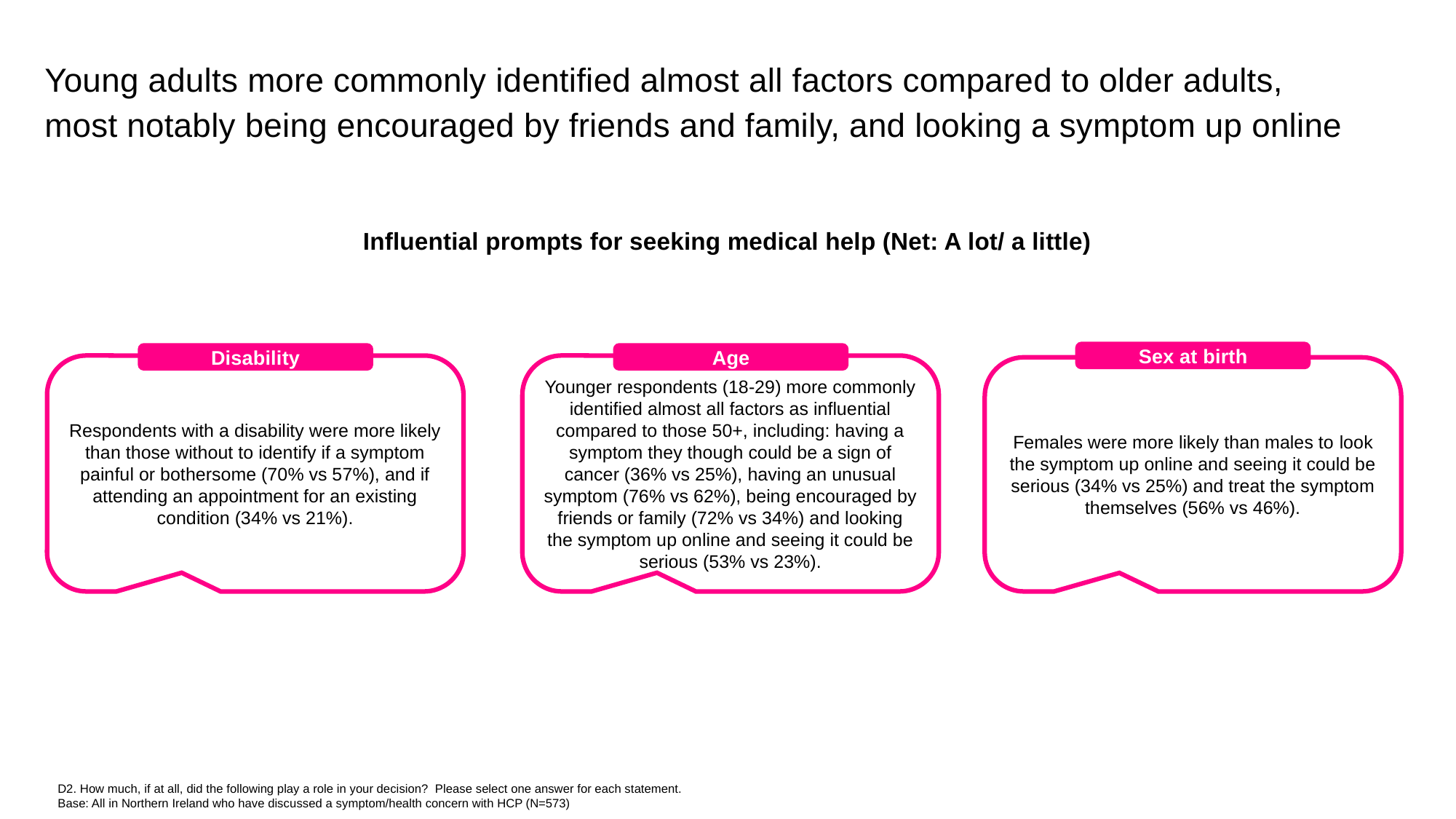

Young adults more commonly identified almost all factors compared to older adults, most notably being encouraged by friends and family, and looking a symptom up online
Influential prompts for seeking medical help (Net: A lot/ a little)
Sex at birth
Disability
Age
Respondents with a disability were more likely than those without to identify if a symptom painful or bothersome (70% vs 57%), and if attending an appointment for an existing condition (34% vs 21%).
Younger respondents (18-29) more commonly identified almost all factors as influential compared to those 50+, including: having a symptom they though could be a sign of cancer (36% vs 25%), having an unusual symptom (76% vs 62%), being encouraged by friends or family (72% vs 34%) and looking the symptom up online and seeing it could be serious (53% vs 23%).
Females were more likely than males to look the symptom up online and seeing it could be serious (34% vs 25%) and treat the symptom themselves (56% vs 46%).
D2. How much, if at all, did the following play a role in your decision?  Please select one answer for each statement.
Base: All in Northern Ireland who have discussed a symptom/health concern with HCP (N=573)